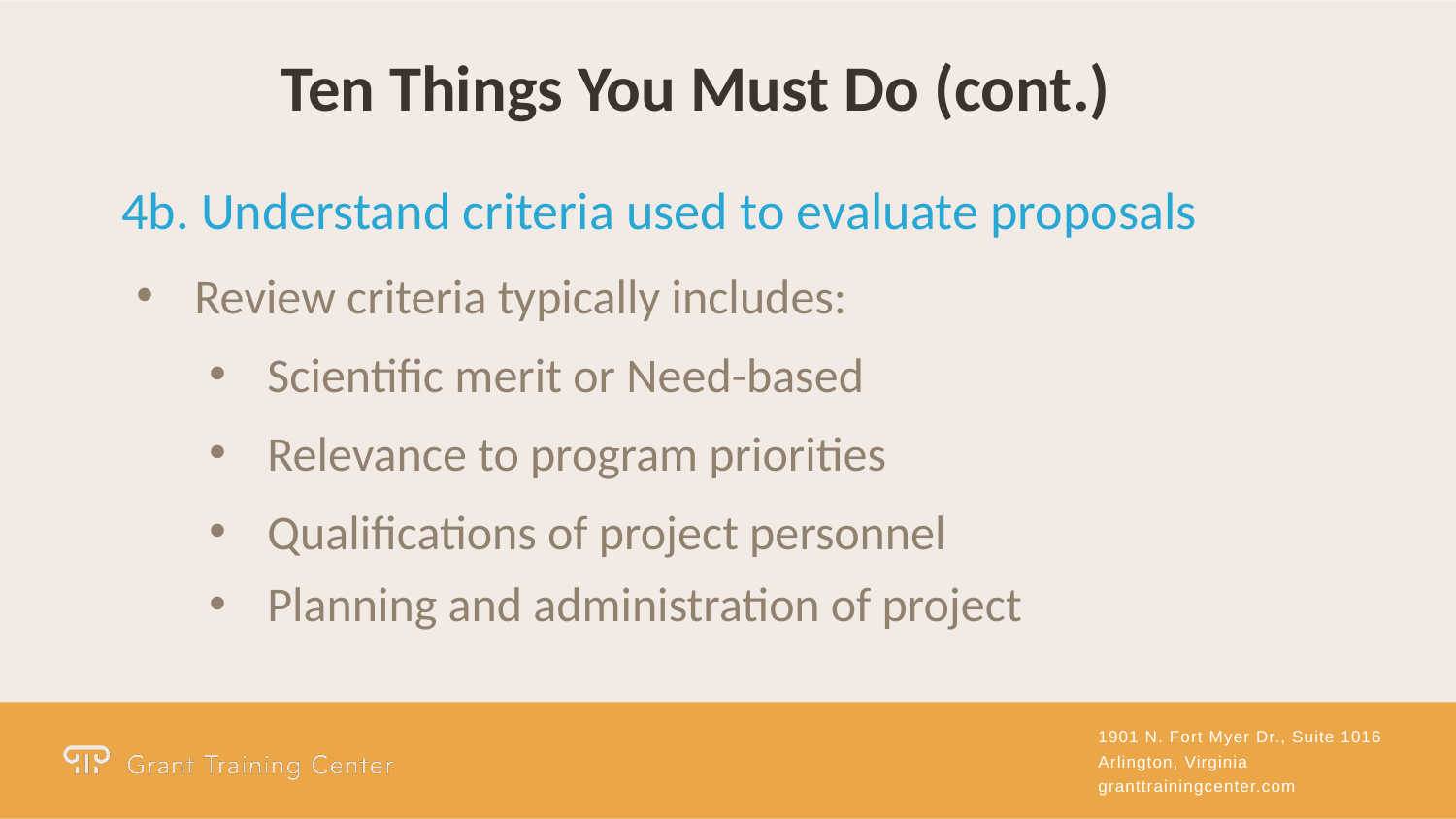

Ten Things You Must Do (cont.)
4b. Understand criteria used to evaluate proposals
Review criteria typically includes:
Scientific merit or Need-based
Relevance to program priorities
Qualifications of project personnel
Planning and administration of project